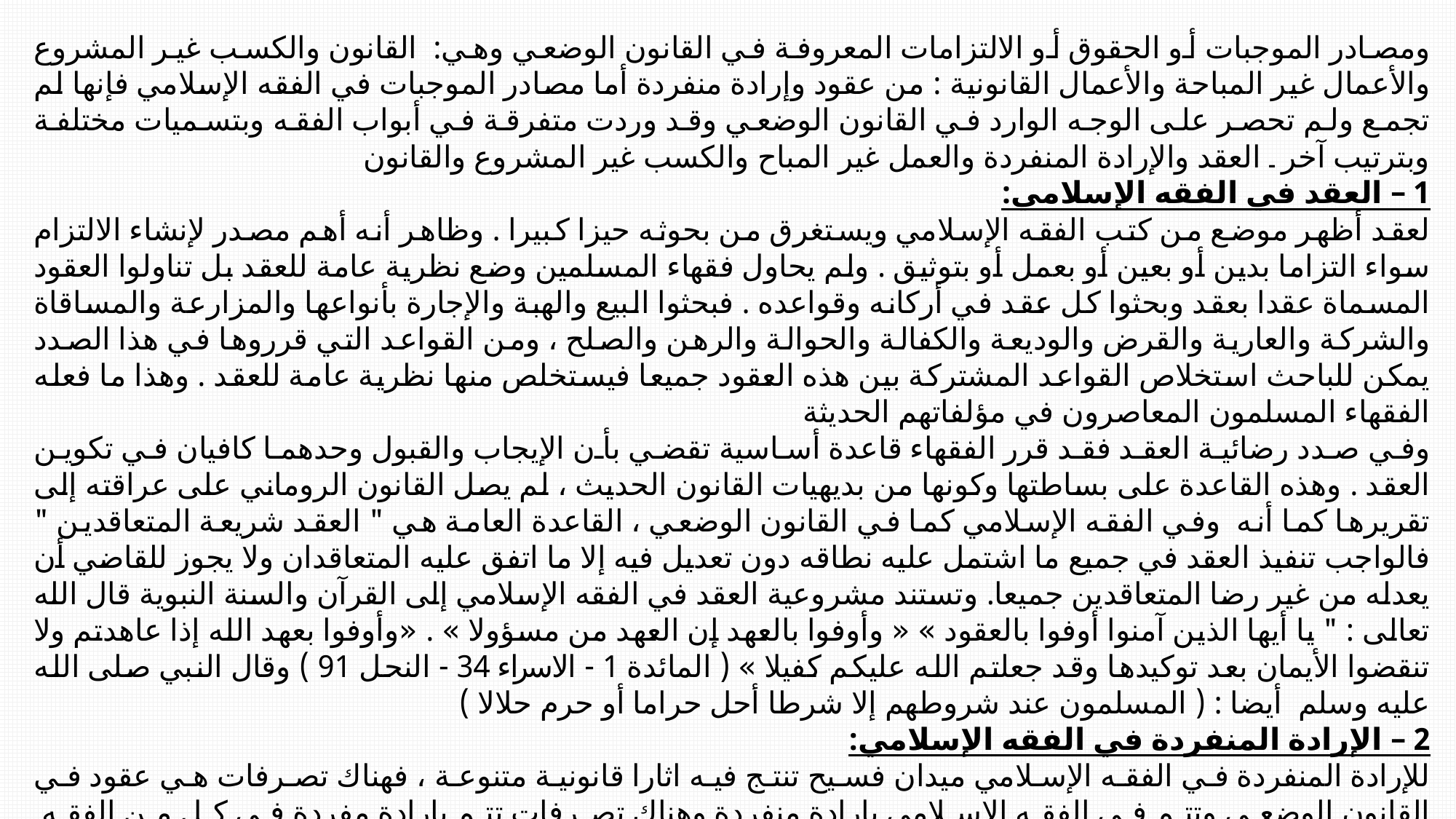

ومصادر الموجبات أو الحقوق أو الالتزامات المعروفة في القانون الوضعي وهي:  القانون والكسب غير المشروع والأعمال غير المباحة والأعمال القانونية : من عقود وإرادة منفردة أما مصادر الموجبات في الفقه الإسلامي فإنها لم تجمع ولم تحصر على الوجه الوارد في القانون الوضعي وقد وردت متفرقة في أبواب الفقه وبتسميات مختلفة وبترتيب آخر ۔ العقد والإرادة المنفردة والعمل غير المباح والكسب غير المشروع والقانون
1 – العقد في الفقه الإسلامي:
لعقد أظهر موضع من كتب الفقه الإسلامي ويستغرق من بحوثه حيزا كبيرا . وظاهر أنه أهم مصدر لإنشاء الالتزام سواء التزاما بدین أو بعين أو بعمل أو بتوثيق . ولم يحاول فقهاء المسلمين وضع نظرية عامة للعقد بل تناولوا العقود المسماة عقدا بعقد وبحثوا كل عقد في أركانه وقواعده . فبحثوا البيع والهبة والإجارة بأنواعها والمزارعة والمساقاة والشركة والعارية والقرض والوديعة والكفالة والحوالة والرهن والصلح ، ومن القواعد التي قرروها في هذا الصدد يمكن للباحث استخلاص القواعد المشتركة بين هذه العقود جميعا فيستخلص منها نظرية عامة للعقد . وهذا ما فعله الفقهاء المسلمون المعاصرون في مؤلفاتهم الحديثة
وفي صدد رضائية العقد فقد قرر الفقهاء قاعدة أساسية تقضي بأن الإيجاب والقبول وحدهما كافيان في تكوين العقد . وهذه القاعدة على بساطتها وكونها من بديهيات القانون الحديث ، لم يصل القانون الروماني على عراقته إلى تقريرها كما أنه  وفي الفقه الإسلامي كما في القانون الوضعي ، القاعدة العامة هي " العقد شريعة المتعاقدين " فالواجب تنفيذ العقد في جميع ما اشتمل عليه نطاقه دون تعديل فيه إلا ما اتفق عليه المتعاقدان ولا يجوز للقاضي أن يعدله من غير رضا المتعاقدين جميعا. وتستند مشروعية العقد في الفقه الإسلامي إلى القرآن والسنة النبوية قال الله تعالى : " يا أيها الذين آمنوا أوفوا بالعقود » « وأوفوا بالعهد إن العهد من مسؤولا » . «وأوفوا بعهد الله إذا عاهدتم ولا تنقضوا الأيمان بعد توكيدها وقد جعلتم الله عليكم كفيلا » ( المائدة 1 - الاسراء 34 - النحل 91 ) وقال النبي صلى الله عليه وسلم  أيضا : ( المسلمون عند شروطهم إلا شرطا أحل حراما أو حرم حلالا )
2 – الإرادة المنفردة في الفقه الإسلامي:
للإرادة المنفردة في الفقه الإسلامي میدان فسيح تنتج فيه اثارا قانونية متنوعة ، فهناك تصرفات هي عقود في القانون الوضعي وتتم في الفقه الإسلامي بإرادة منفردة وهناك تصرفات تتم بإرادة مفردة في كل من الفقه  والقانون الوضعي وهناك اثار قانونية كثيرة غير إنشاء الالترام تحدثها الإرادة المنفردة